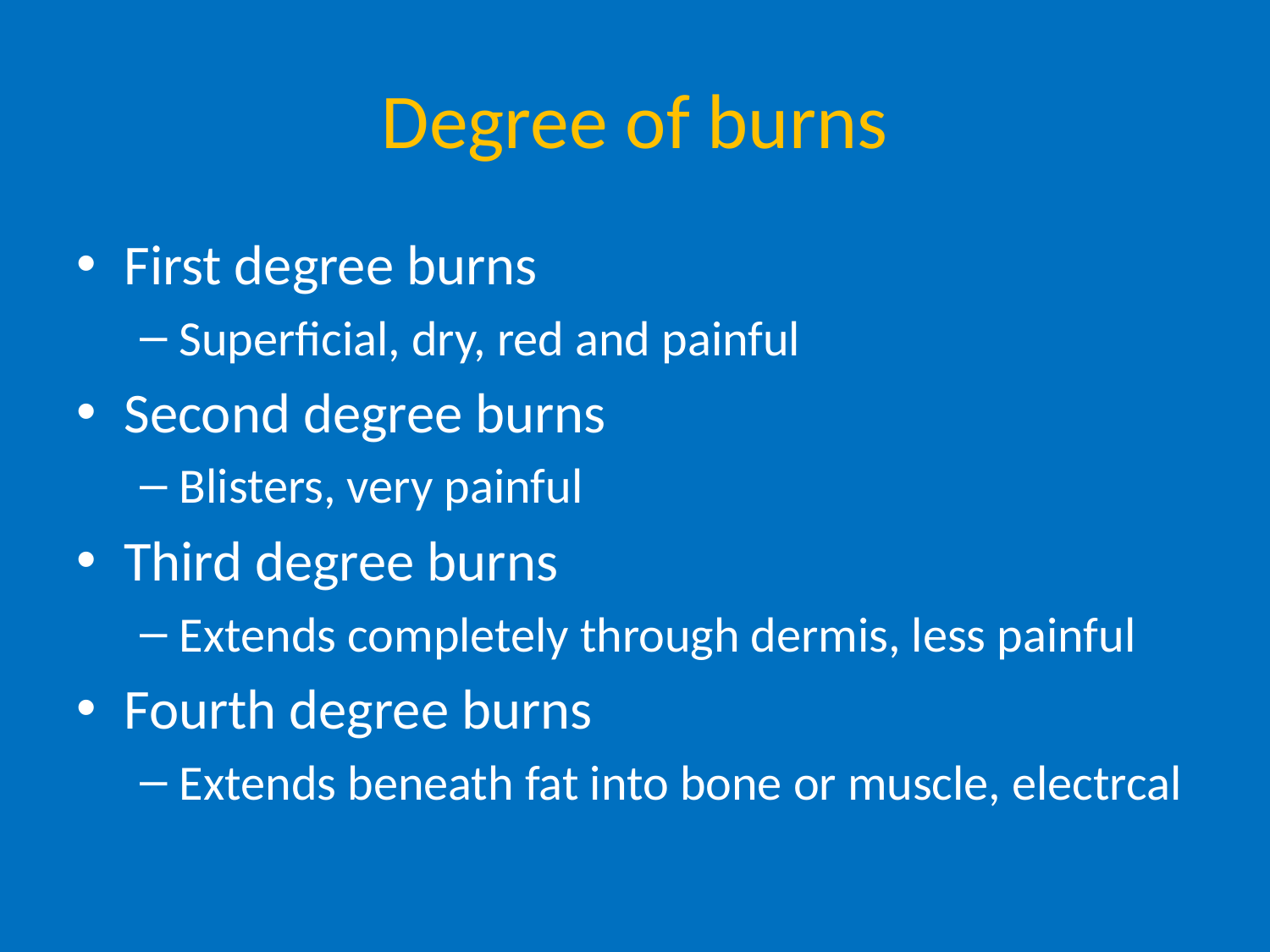

# Degree of burns
First degree burns
Superficial, dry, red and painful
Second degree burns
Blisters, very painful
Third degree burns
Extends completely through dermis, less painful
Fourth degree burns
Extends beneath fat into bone or muscle, electrcal